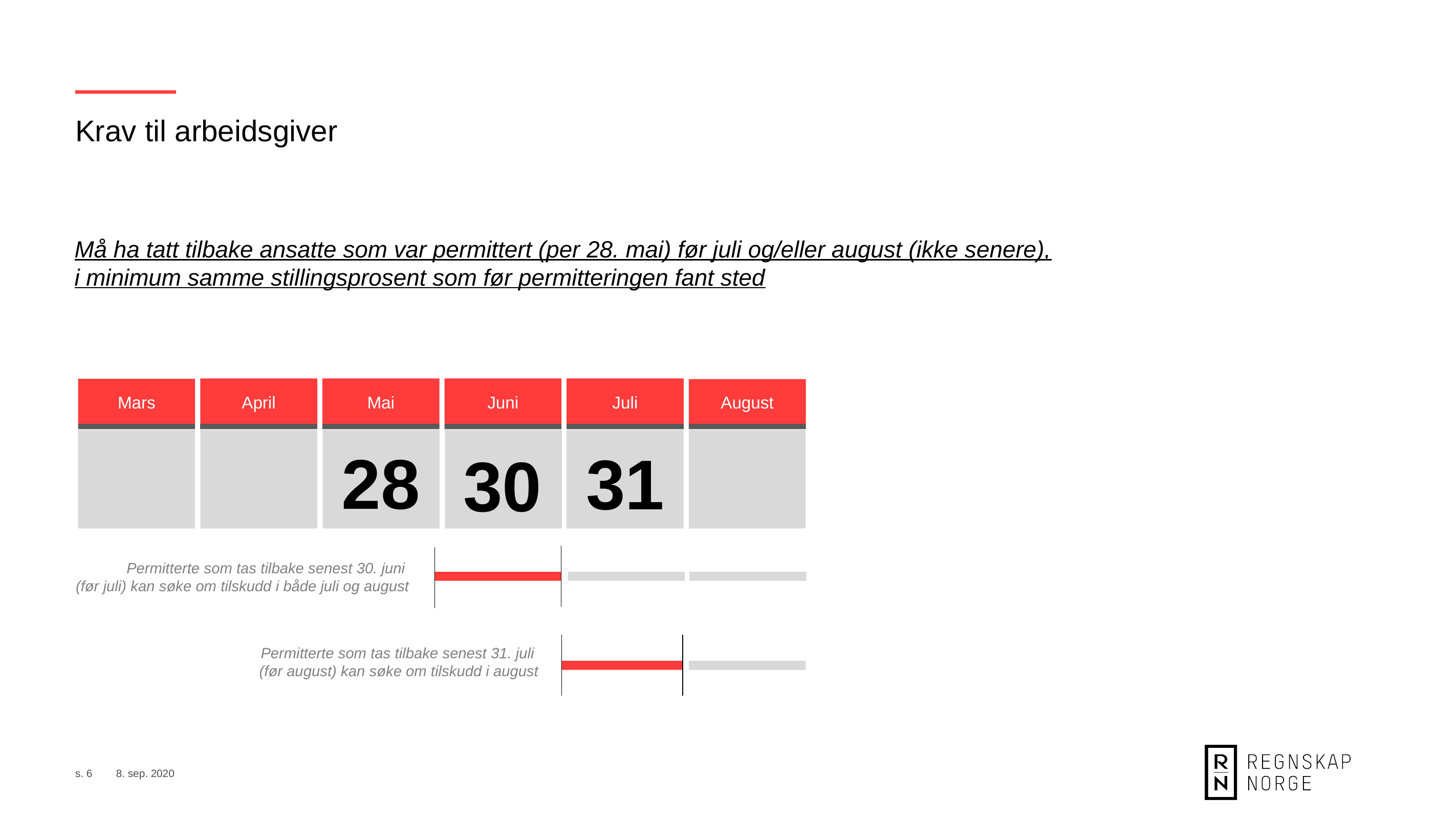

Krav til arbeidsgiver
Må ha tatt tilbake ansatte som var permittert (per 28. mai) før juli og/eller august (ikke senere), i minimum samme stillingsprosent som før permitteringen fant sted

Mars
April
Mai
Juni
Juli
August
September

28
31
30
Permitterte som tas tilbake senest 30. juni
(før juli) kan søke om tilskudd i både juli og august

Permitterte som tas tilbake senest 31. juli
(før august) kan søke om tilskudd i august

s. 6
8. sep. 2020